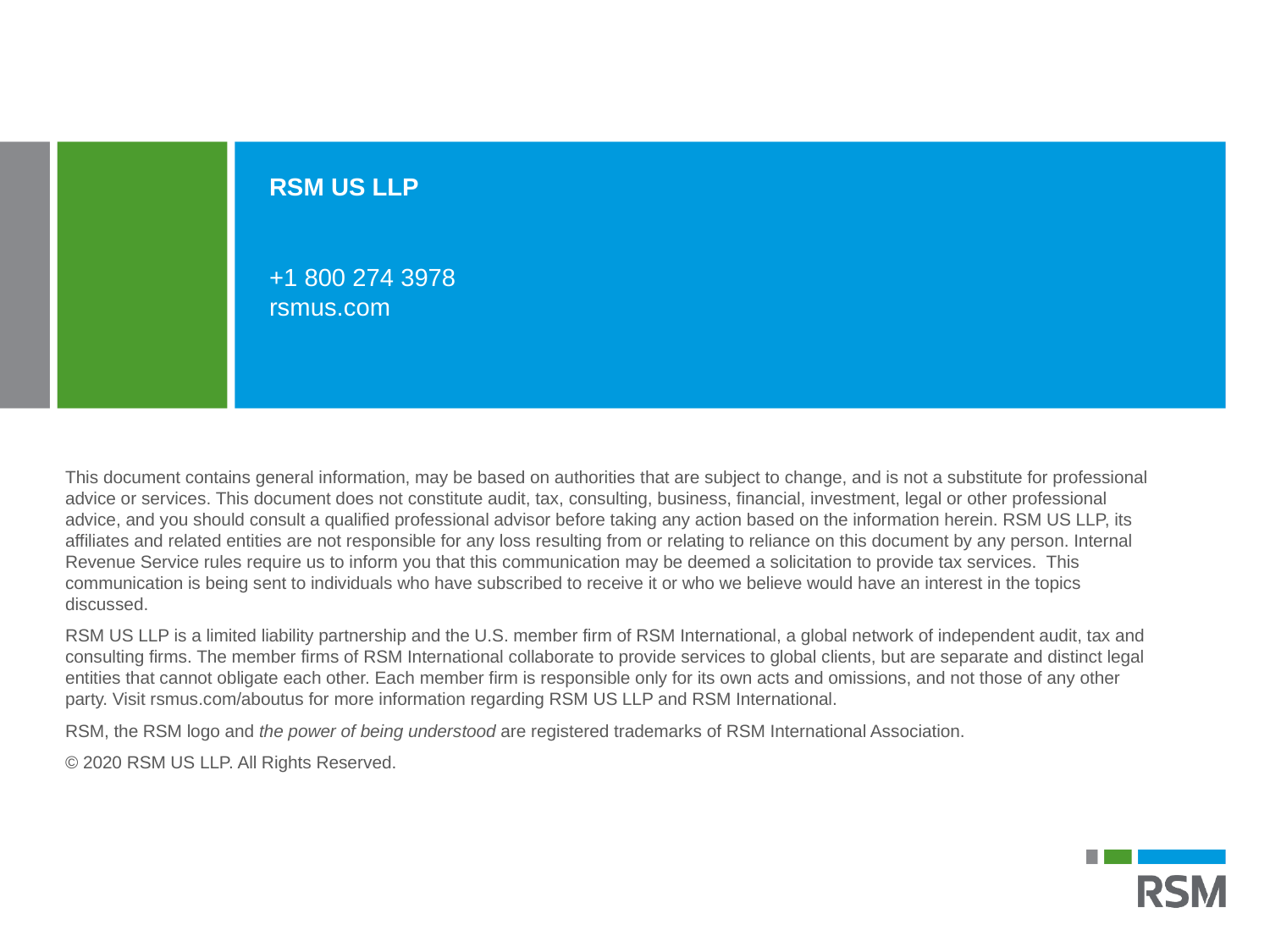

RSM US LLP

+1 800 274 3978
rsmus.com